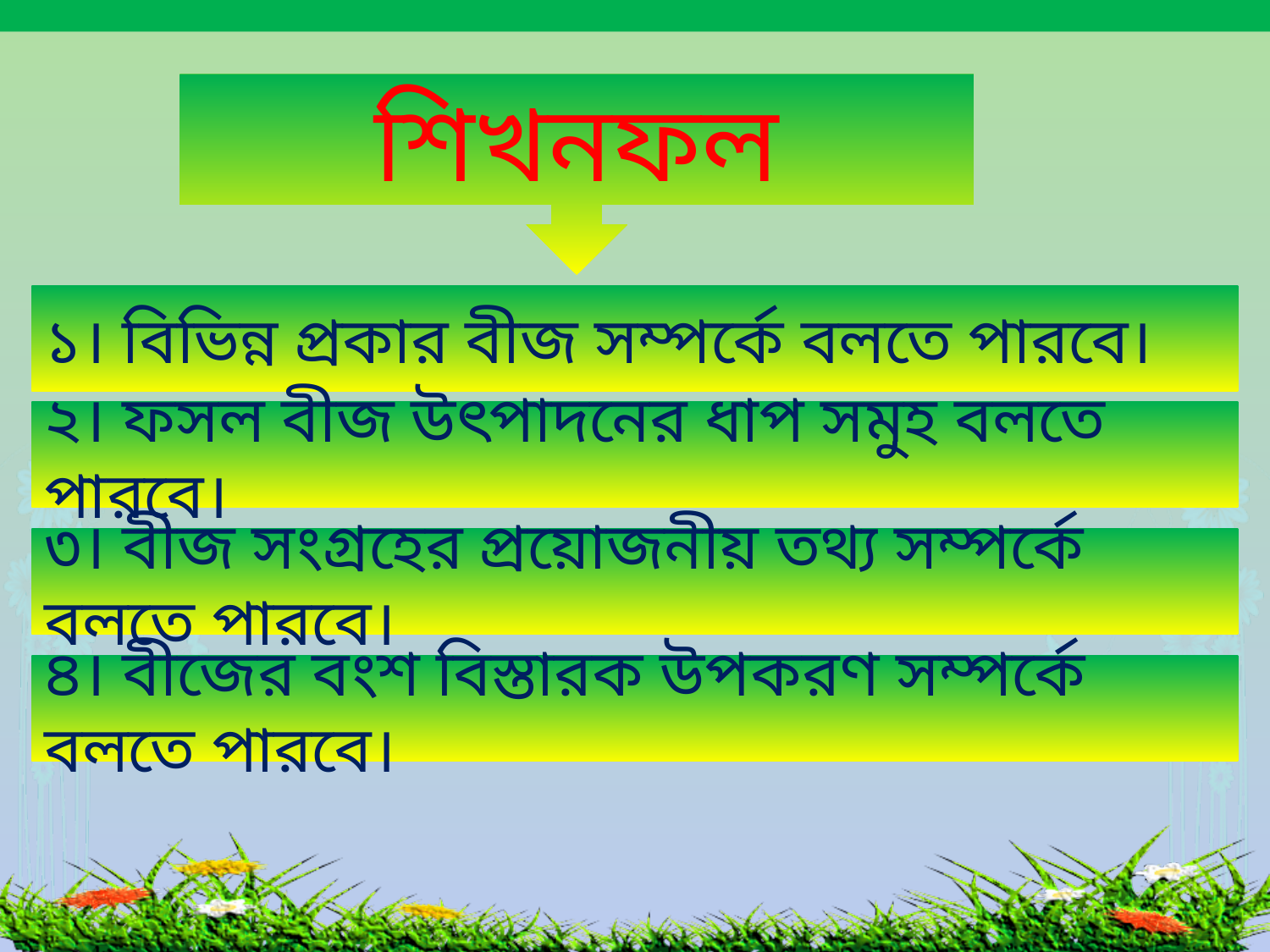

শিখনফল
১। বিভিন্ন প্রকার বীজ সম্পর্কে বলতে পারবে।
২। ফসল বীজ উৎপাদনের ধাপ সমুহ বলতে পারবে।
৩। বীজ সংগ্রহের প্রয়োজনীয় তথ্য সম্পর্কে বলতে পারবে।
৪। বীজের বংশ বিস্তারক উপকরণ সম্পর্কে বলতে পারবে।